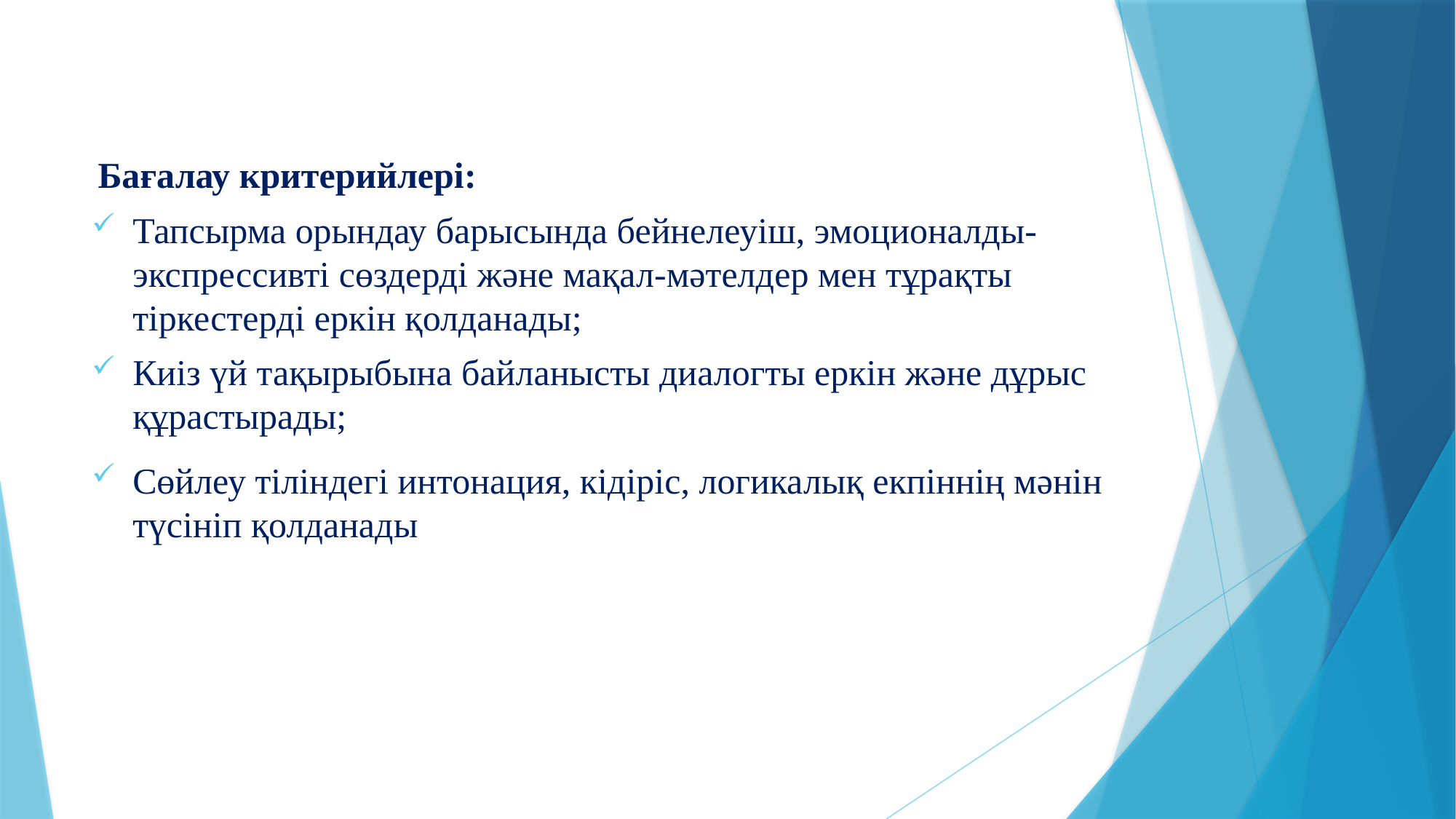

Бағалау критерийлері:
Тапсырма орындау барысында бейнелеуіш, эмоционалды-экспрессивті сөздерді және мақал-мәтелдер мен тұрақты тіркестерді еркін қолданады;
Киіз үй тақырыбына байланысты диалогты еркін және дұрыс құрастырады;
Сөйлеу тіліндегі интонация, кідіріс, логикалық екпіннің мәнін түсініп қолданады